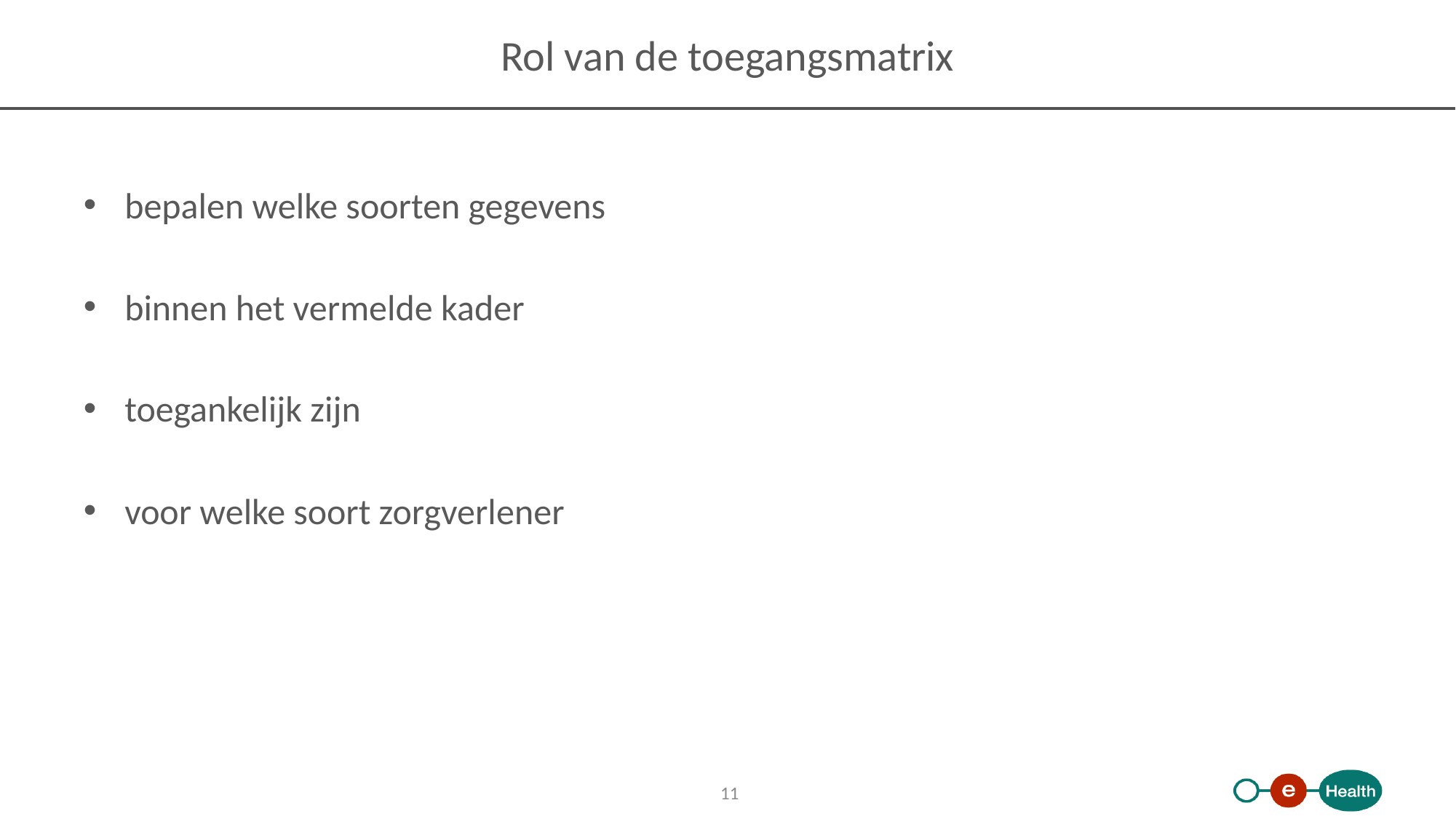

# Rol van de toegangsmatrix

bepalen welke soorten gegevens

binnen het vermelde kader

toegankelijk zijn

voor welke soort zorgverlener

11